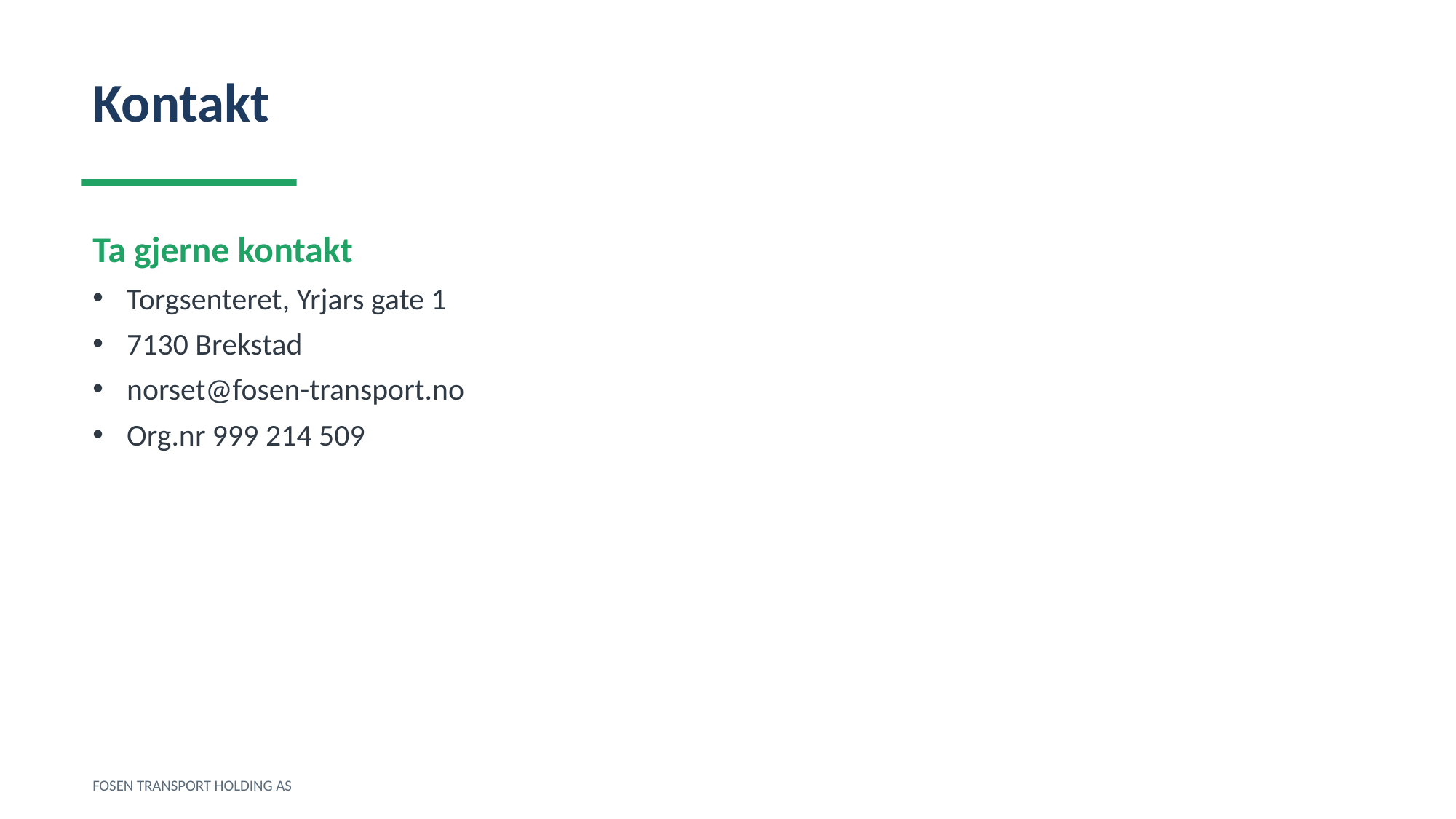

Kontakt

Ta gjerne kontakt
Torgsenteret, Yrjars gate 1
7130 Brekstad
norset@fosen-transport.no
Org.nr 999 214 509
FOSEN TRANSPORT HOLDING AS